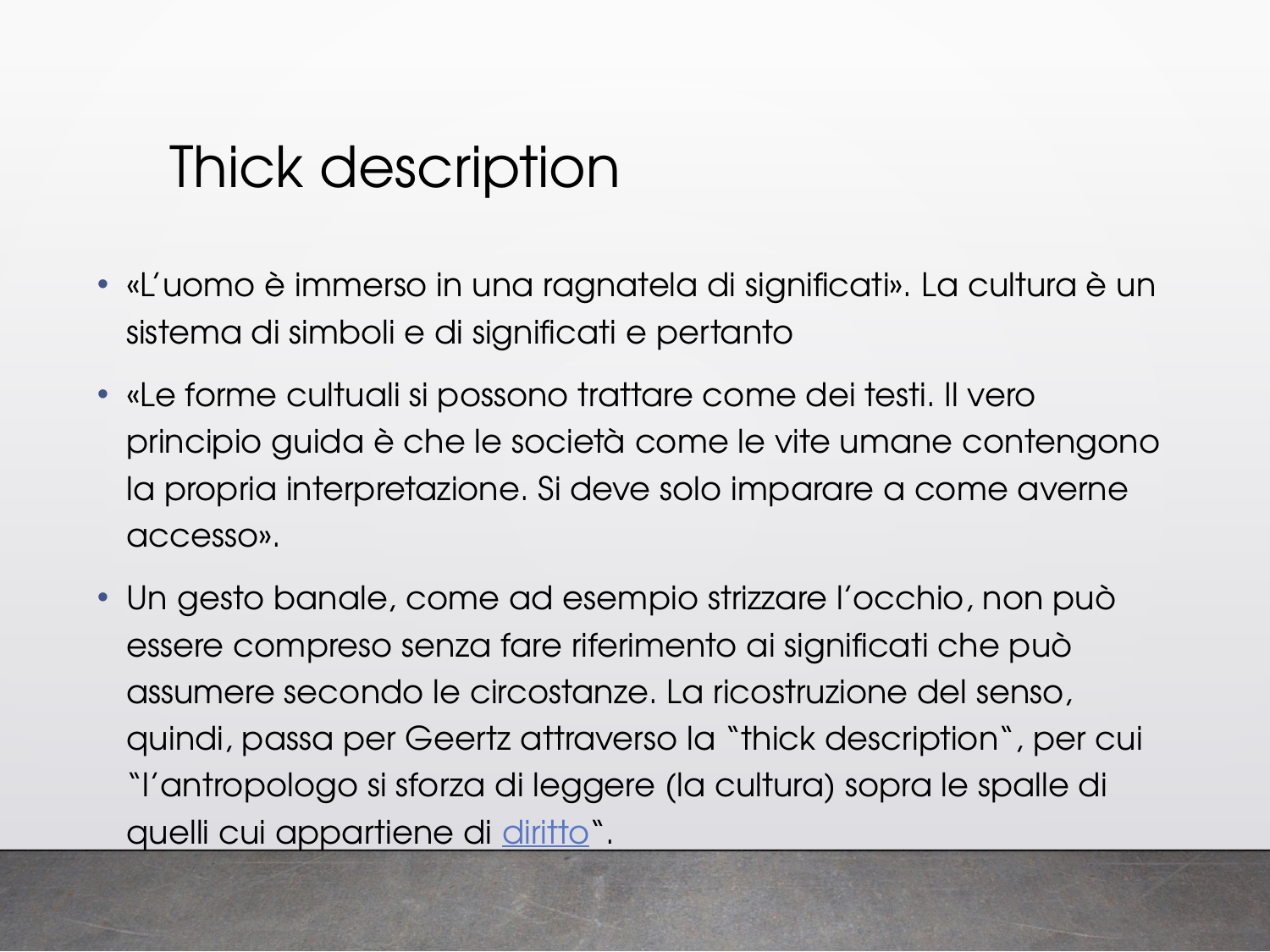

# Thick description
«L’uomo è immerso in una ragnatela di significati». La cultura è un sistema di simboli e di significati e pertanto
«Le forme cultuali si possono trattare come dei testi. Il vero principio guida è che le società come le vite umane contengono la propria interpretazione. Si deve solo imparare a come averne accesso».
Un gesto banale, come ad esempio strizzare l’occhio, non può essere compreso senza fare riferimento ai significati che può assumere secondo le circostanze. La ricostruzione del senso, quindi, passa per Geertz attraverso la “thick description“, per cui “l’antropologo si sforza di leggere (la cultura) sopra le spalle di quelli cui appartiene di diritto“.